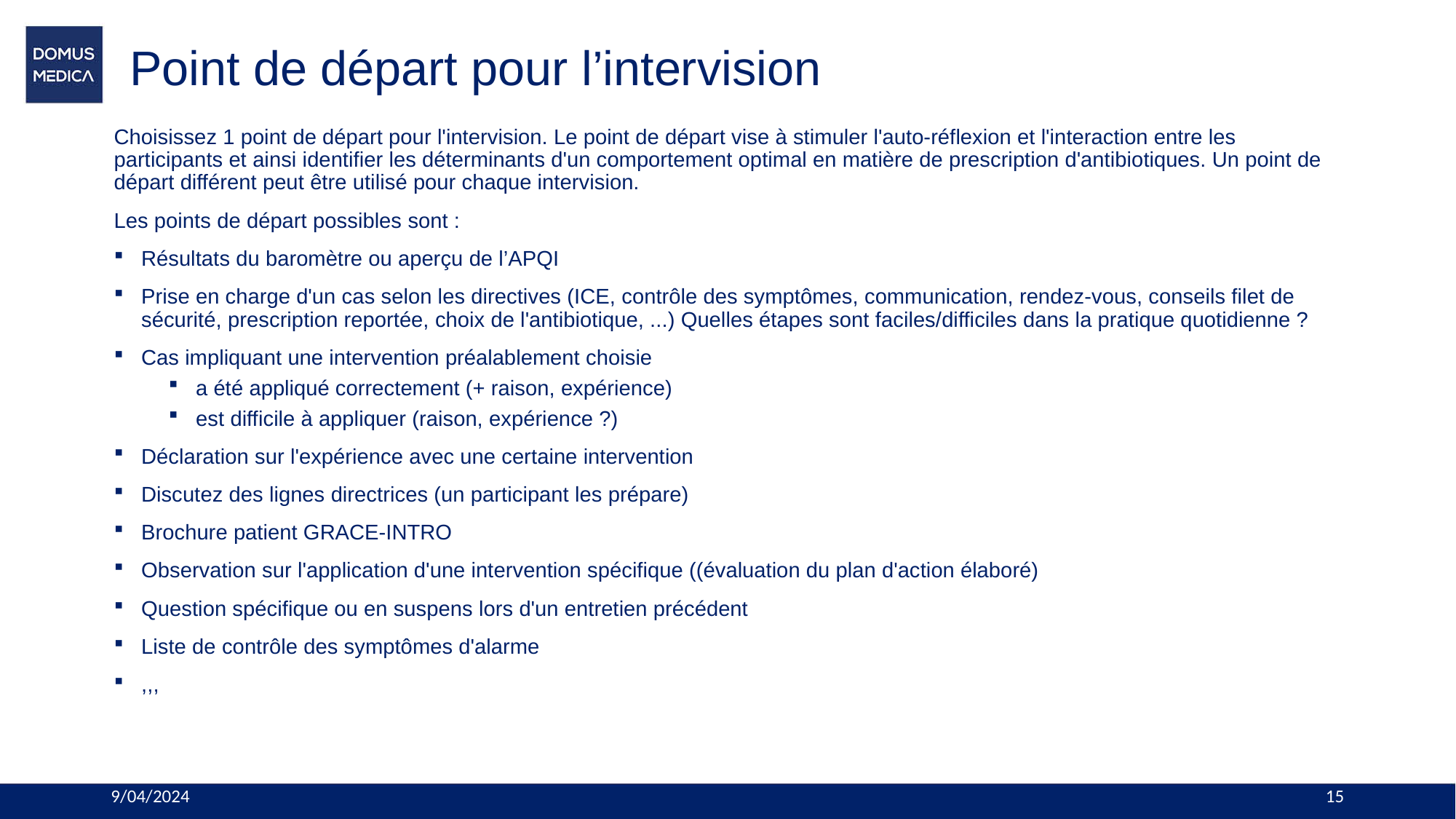

# Point de départ pour l’intervision
Choisissez 1 point de départ pour l'intervision. Le point de départ vise à stimuler l'auto-réflexion et l'interaction entre les participants et ainsi identifier les déterminants d'un comportement optimal en matière de prescription d'antibiotiques. Un point de départ différent peut être utilisé pour chaque intervision.
Les points de départ possibles sont :
Résultats du baromètre ou aperçu de l’APQI
Prise en charge d'un cas selon les directives (ICE, contrôle des symptômes, communication, rendez-vous, conseils filet de sécurité, prescription reportée, choix de l'antibiotique, ...) Quelles étapes sont faciles/difficiles dans la pratique quotidienne ?
Cas impliquant une intervention préalablement choisie
a été appliqué correctement (+ raison, expérience)
est difficile à appliquer (raison, expérience ?)
Déclaration sur l'expérience avec une certaine intervention
Discutez des lignes directrices (un participant les prépare)
Brochure patient GRACE-INTRO
Observation sur l'application d'une intervention spécifique ((évaluation du plan d'action élaboré)
Question spécifique ou en suspens lors d'un entretien précédent
Liste de contrôle des symptômes d'alarme
,,,
9/04/2024
15